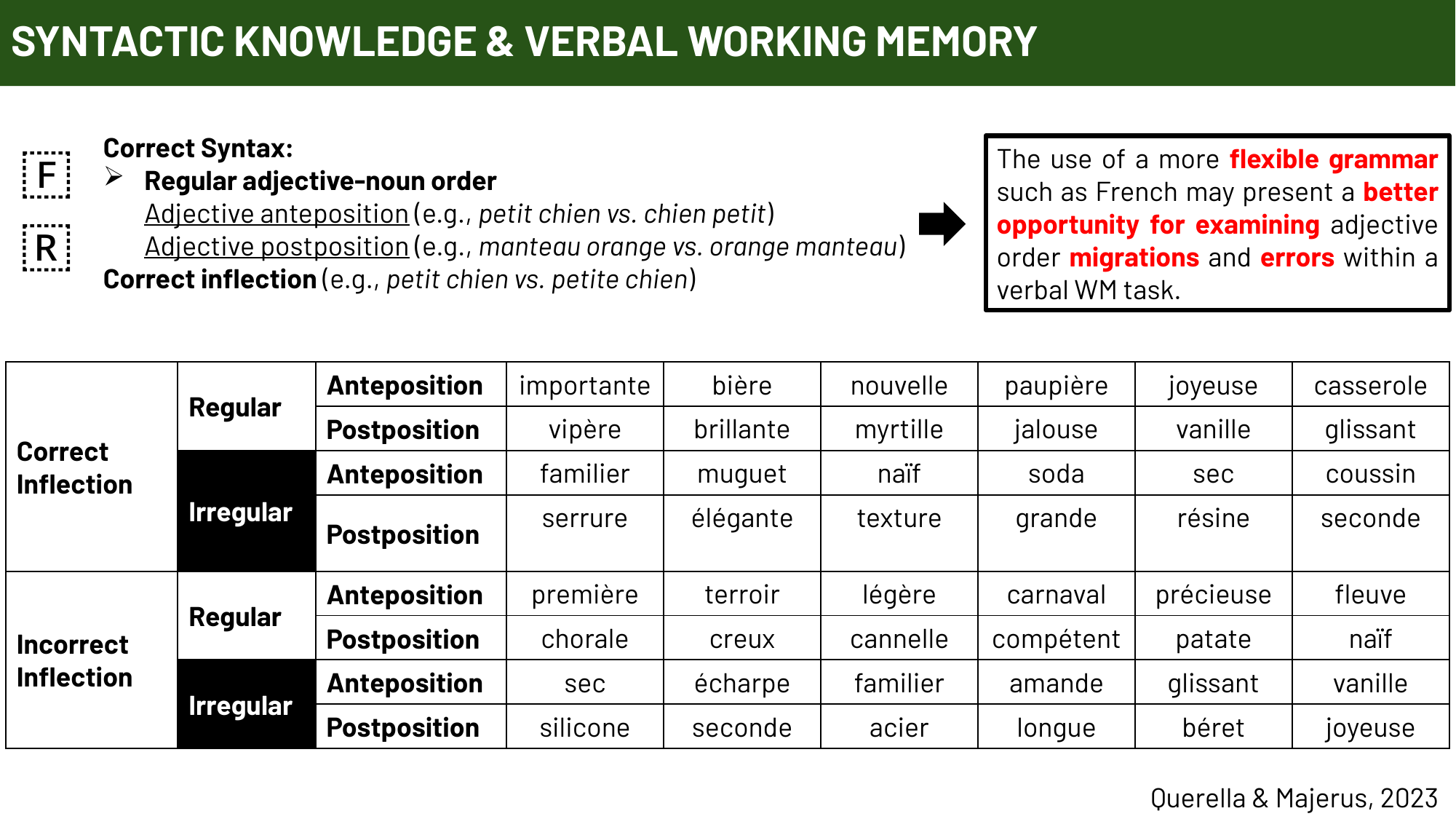

# SYNTACTIC KNOWLEDGE & VERBAL WORKING MEMORY
Correct Syntax:
Regular adjective-noun order
Adjective anteposition (e.g., petit chien vs. chien petit)
Adjective postposition (e.g., manteau orange vs. orange manteau)
Correct inflection (e.g., petit chien vs. petite chien)
🇫🇷
The use of a more flexible grammar such as French may present a better opportunity for examining adjective order migrations and errors within a verbal WM task.

| Correct Inflection | Regular | Anteposition | importante | bière | nouvelle | paupière | joyeuse | casserole |
| --- | --- | --- | --- | --- | --- | --- | --- | --- |
|  |  | Postposition | vipère | brillante | myrtille | jalouse | vanille | glissant |
|  | Irregular | Anteposition | familier | muguet | naïf | soda | sec | coussin |
|  |  | Postposition | serrure | élégante | texture | grande | résine | seconde |
| Incorrect Inflection | Regular | Anteposition | première | terroir | légère | carnaval | précieuse | fleuve |
|  |  | Postposition | chorale | creux | cannelle | compétent | patate | naïf |
|  | Irregular | Anteposition | sec | écharpe | familier | amande | glissant | vanille |
|  |  | Postposition | silicone | seconde | acier | longue | béret | joyeuse |
Querella & Majerus, 2023